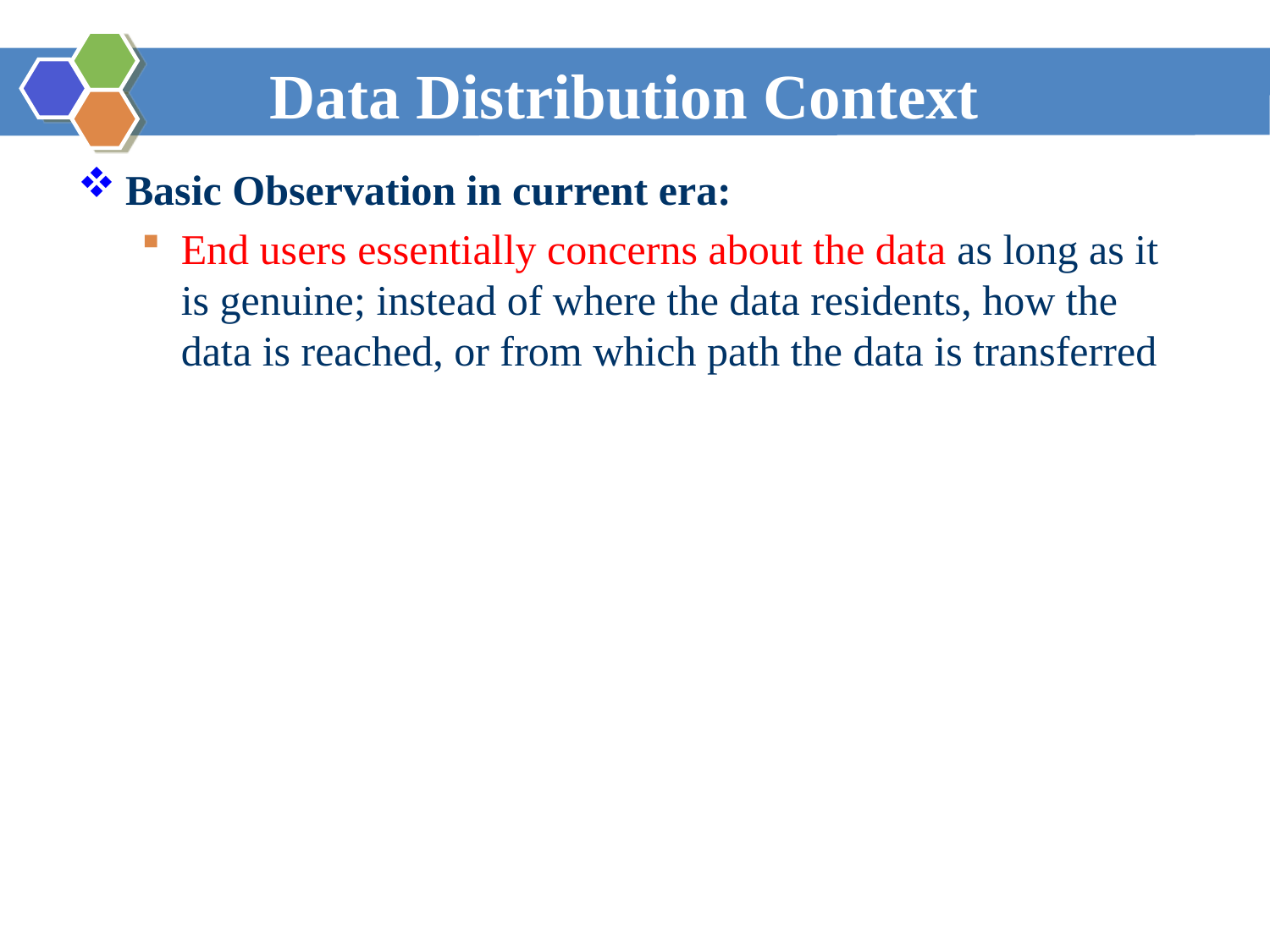

# Data Distribution Context
Basic Observation in current era:
End users essentially concerns about the data as long as it is genuine; instead of where the data residents, how the data is reached, or from which path the data is transferred